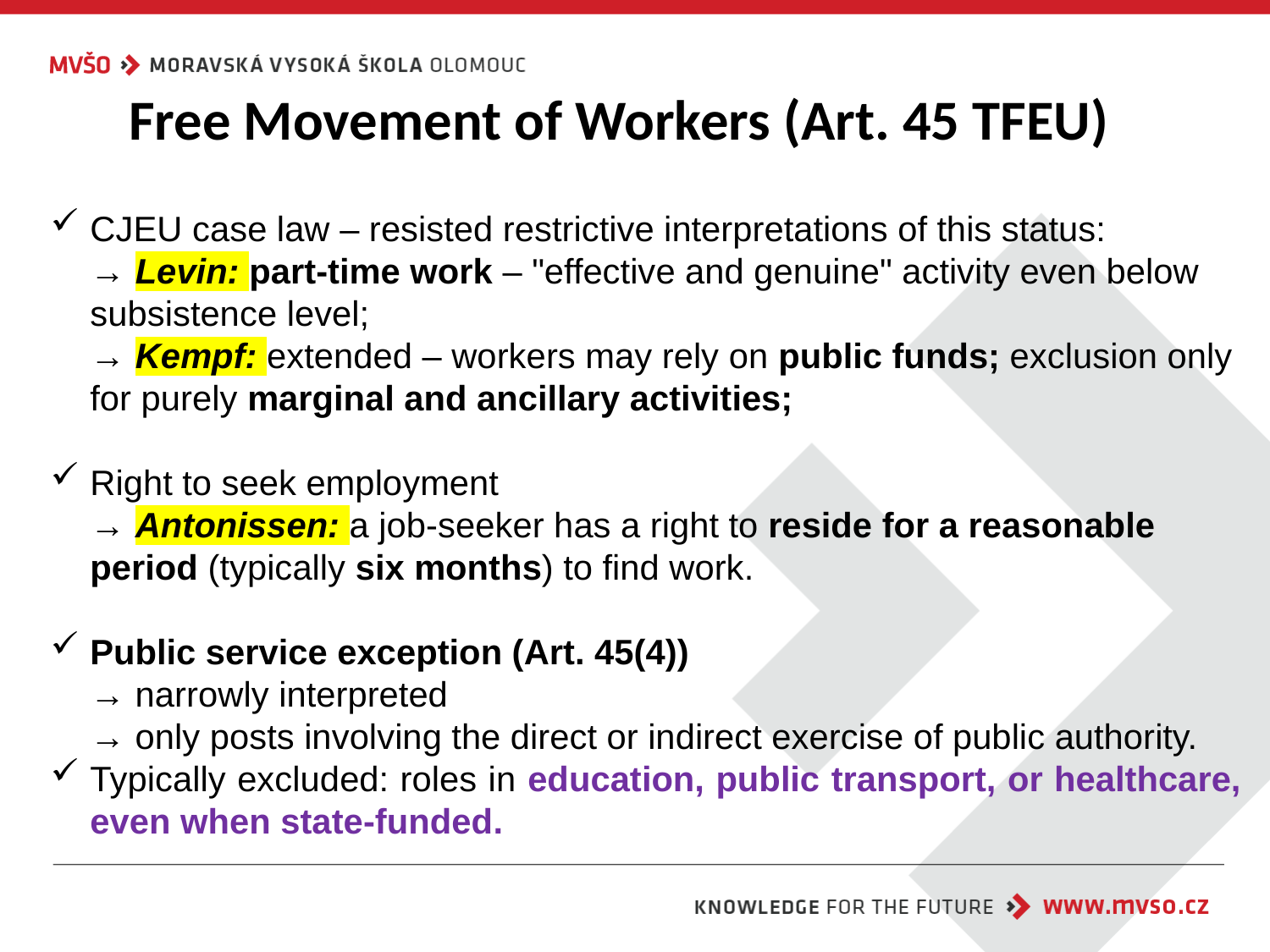

# Free Movement of Workers (Art. 45 TFEU)
CJEU case law – resisted restrictive interpretations of this status:
→ Levin: part-time work – "effective and genuine" activity even below subsistence level;
→ Kempf: extended – workers may rely on public funds; exclusion only for purely marginal and ancillary activities;

Right to seek employment
→ Antonissen: a job-seeker has a right to reside for a reasonable period (typically six months) to find work.

Public service exception (Art. 45(4))
→ narrowly interpreted
→ only posts involving the direct or indirect exercise of public authority.
Typically excluded: roles in education, public transport, or healthcare, even when state-funded.